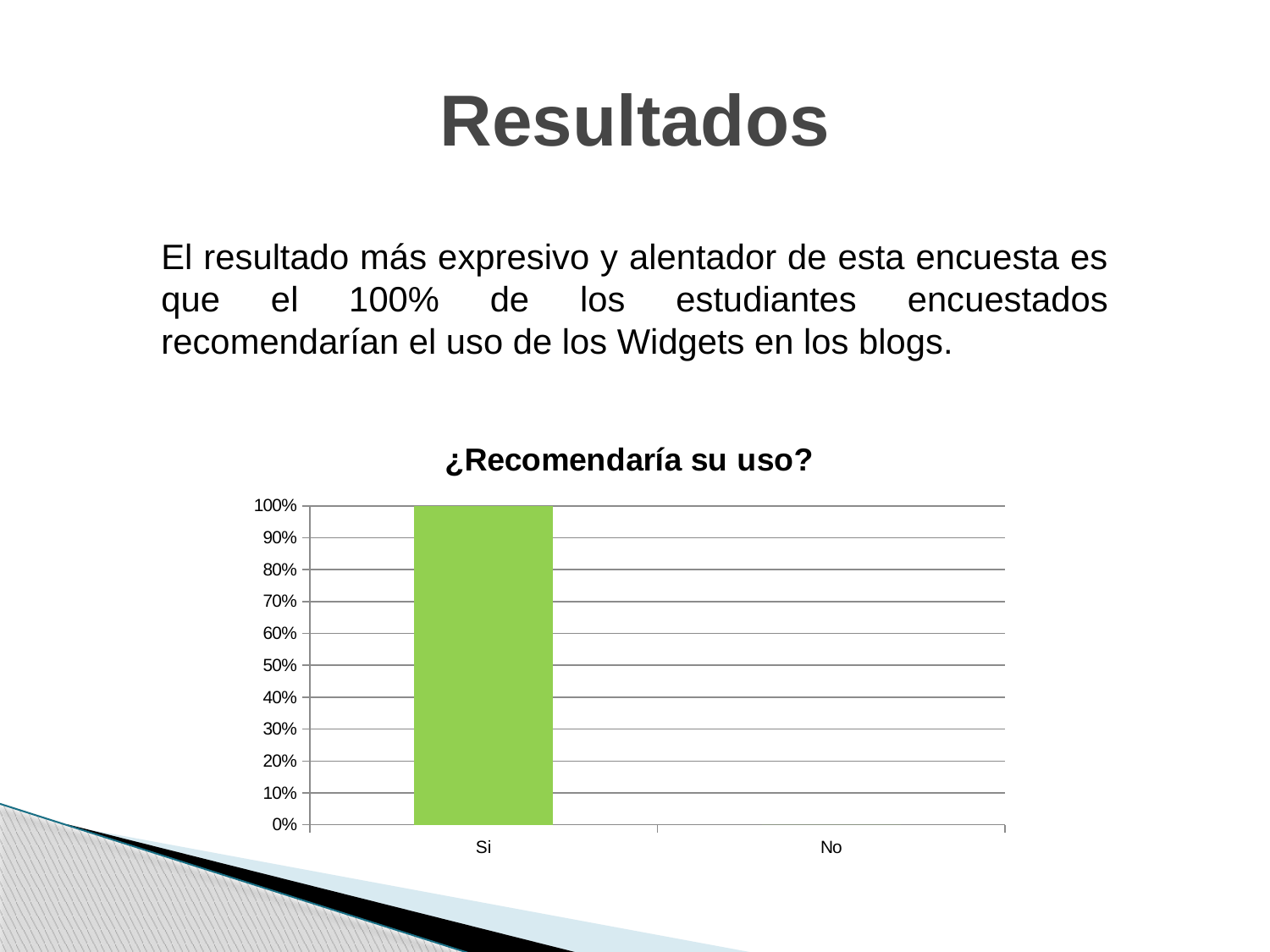

# Resultados
El resultado más expresivo y alentador de esta encuesta es que el 100% de los estudiantes encuestados recomendarían el uso de los Widgets en los blogs.

### Chart: ¿Recomendaría su uso?

| Category |  |
|---|---|
| Si | 1.0 |
| No | 0.0 |